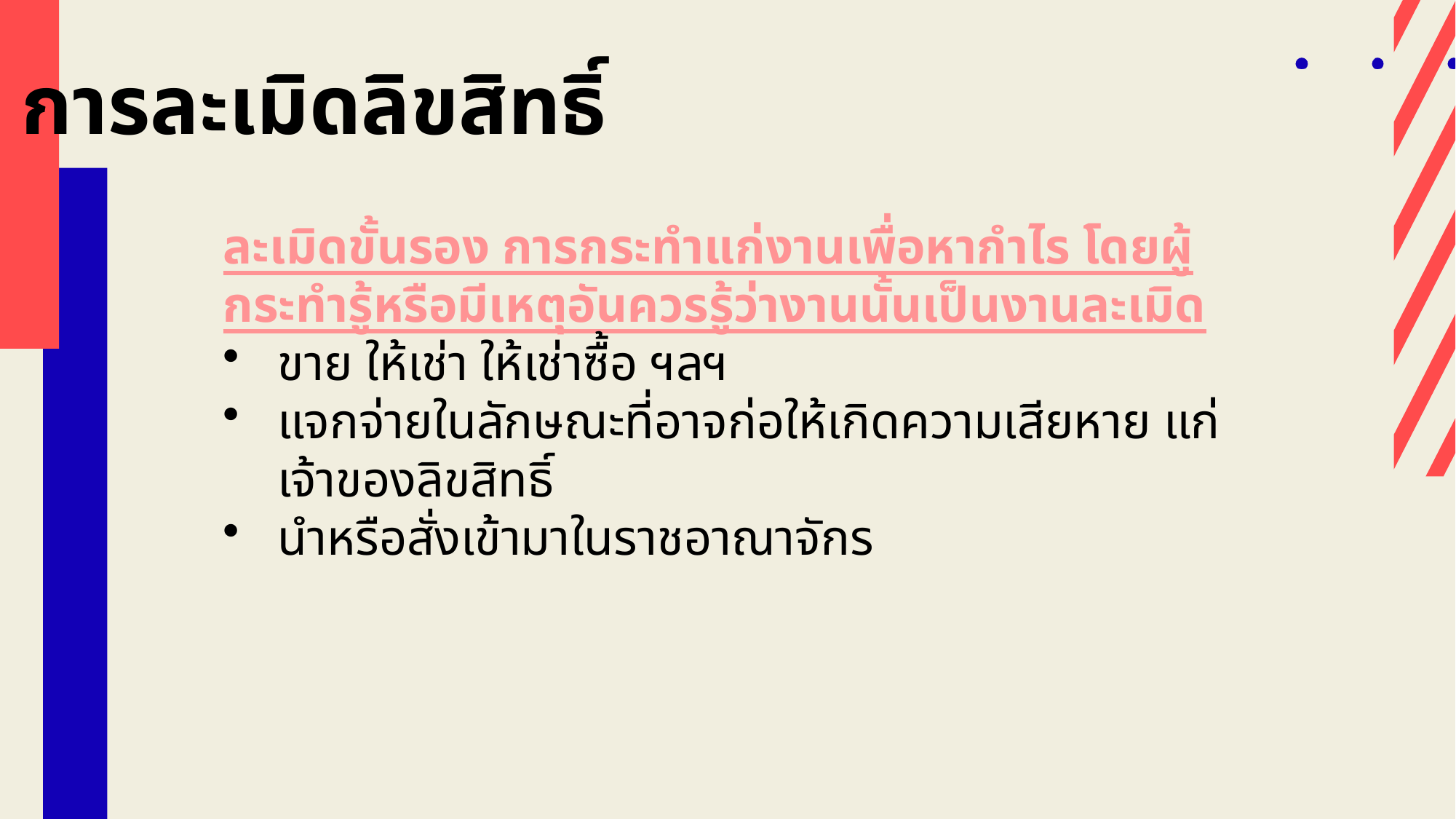

การละเมิดลิขสิทธิ์
ละเมิดขั้นรอง การกระทำแก่งานเพื่อหากำไร โดยผู้กระทำรู้หรือมีเหตุอันควรรู้ว่างานนั้นเป็นงานละเมิด
ขาย ให้เช่า ให้เช่าซื้อ ฯลฯ
แจกจ่ายในลักษณะที่อาจก่อให้เกิดความเสียหาย แก่เจ้าของลิขสิทธิ์
นำหรือสั่งเข้ามาในราชอาณาจักร